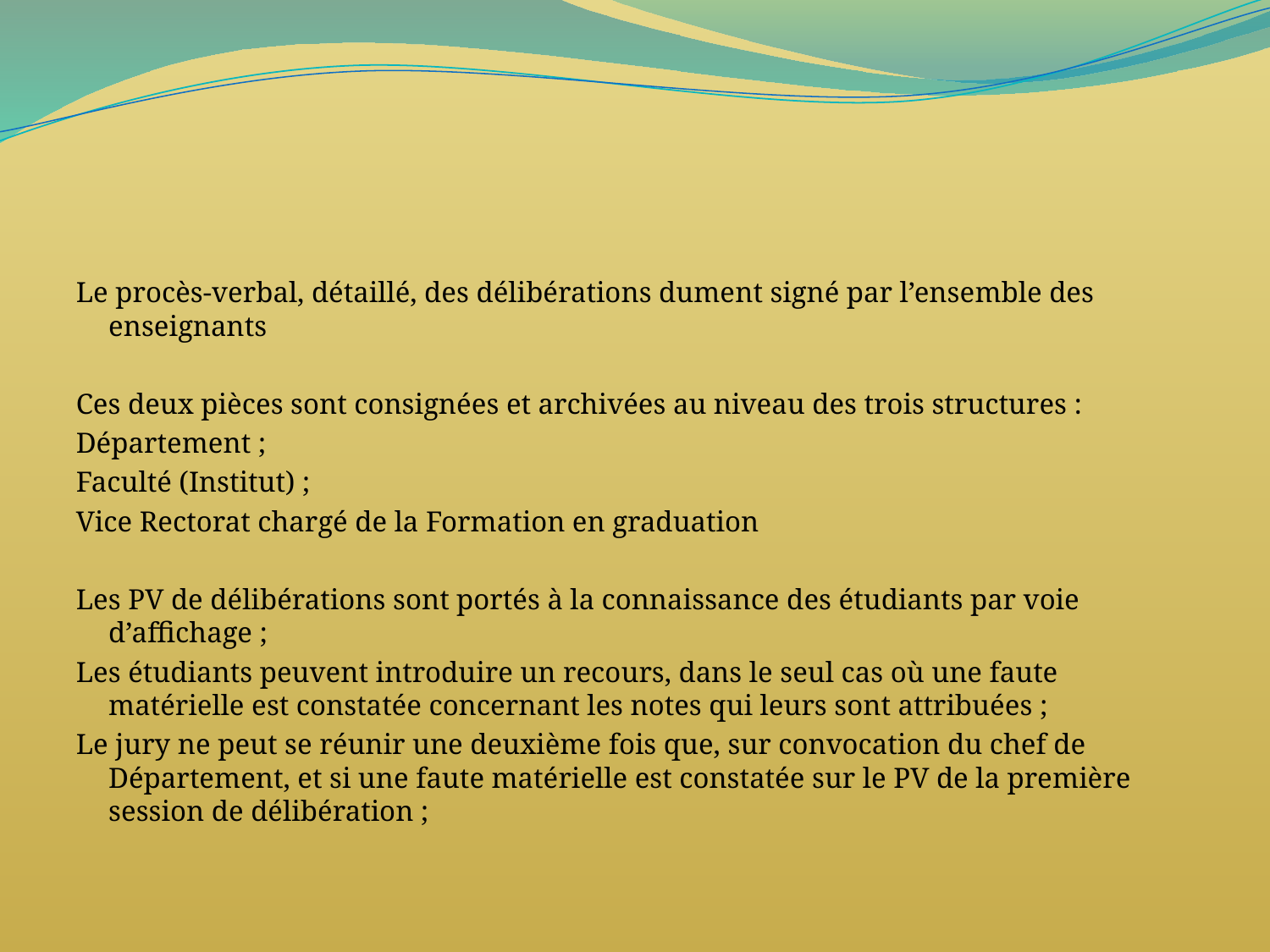

Le procès-verbal, détaillé, des délibérations dument signé par l’ensemble des enseignants

Ces deux pièces sont consignées et archivées au niveau des trois structures :
Département ;
Faculté (Institut) ;
Vice Rectorat chargé de la Formation en graduation

Les PV de délibérations sont portés à la connaissance des étudiants par voie d’affichage ;
Les étudiants peuvent introduire un recours, dans le seul cas où une faute matérielle est constatée concernant les notes qui leurs sont attribuées ;
Le jury ne peut se réunir une deuxième fois que, sur convocation du chef de Département, et si une faute matérielle est constatée sur le PV de la première session de délibération ;